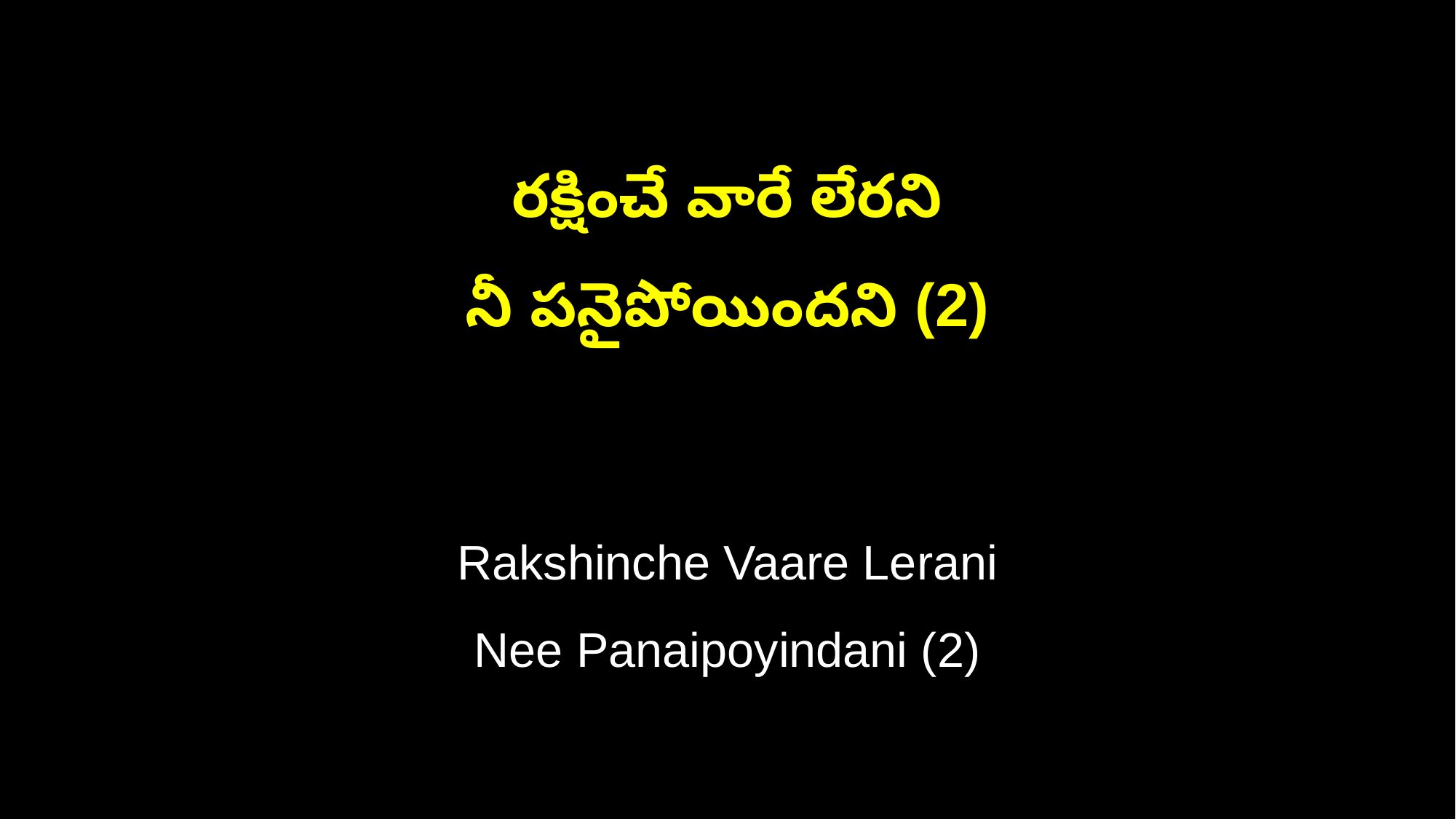

రక్షించే వారే లేరని
నీ పనైపోయిందని (2)
Rakshinche Vaare Lerani
Nee Panaipoyindani (2)